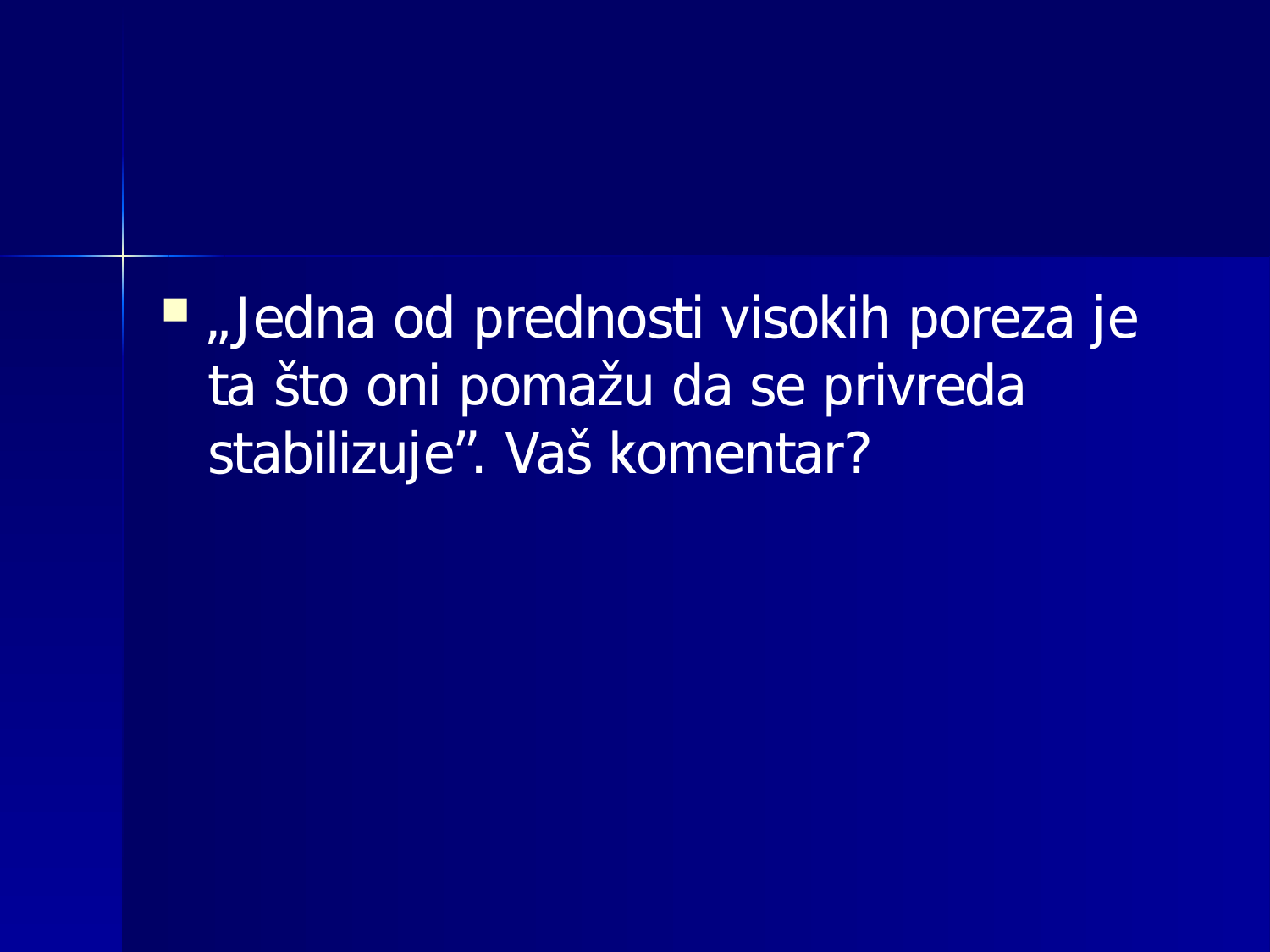

#
„Jedna od prednosti visokih poreza je ta što oni pomažu da se privreda stabilizuje”. Vaš komentar?